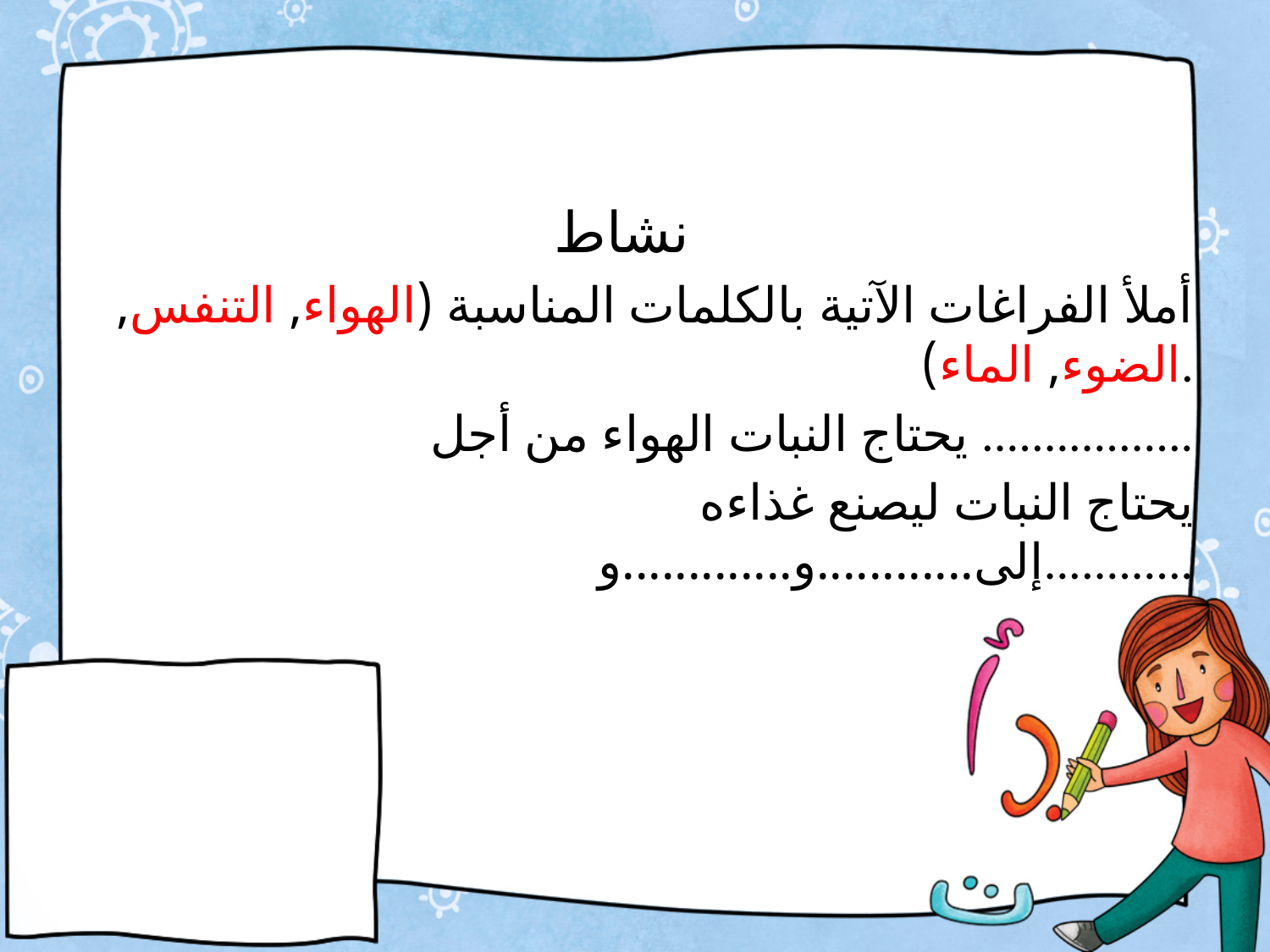

نشاط
 أملأ الفراغات الآتية بالكلمات المناسبة (الهواء, التنفس, الضوء, الماء).
   يحتاج النبات الهواء من أجل .................
   يحتاج النبات ليصنع غذاءه إلى............و.............و............